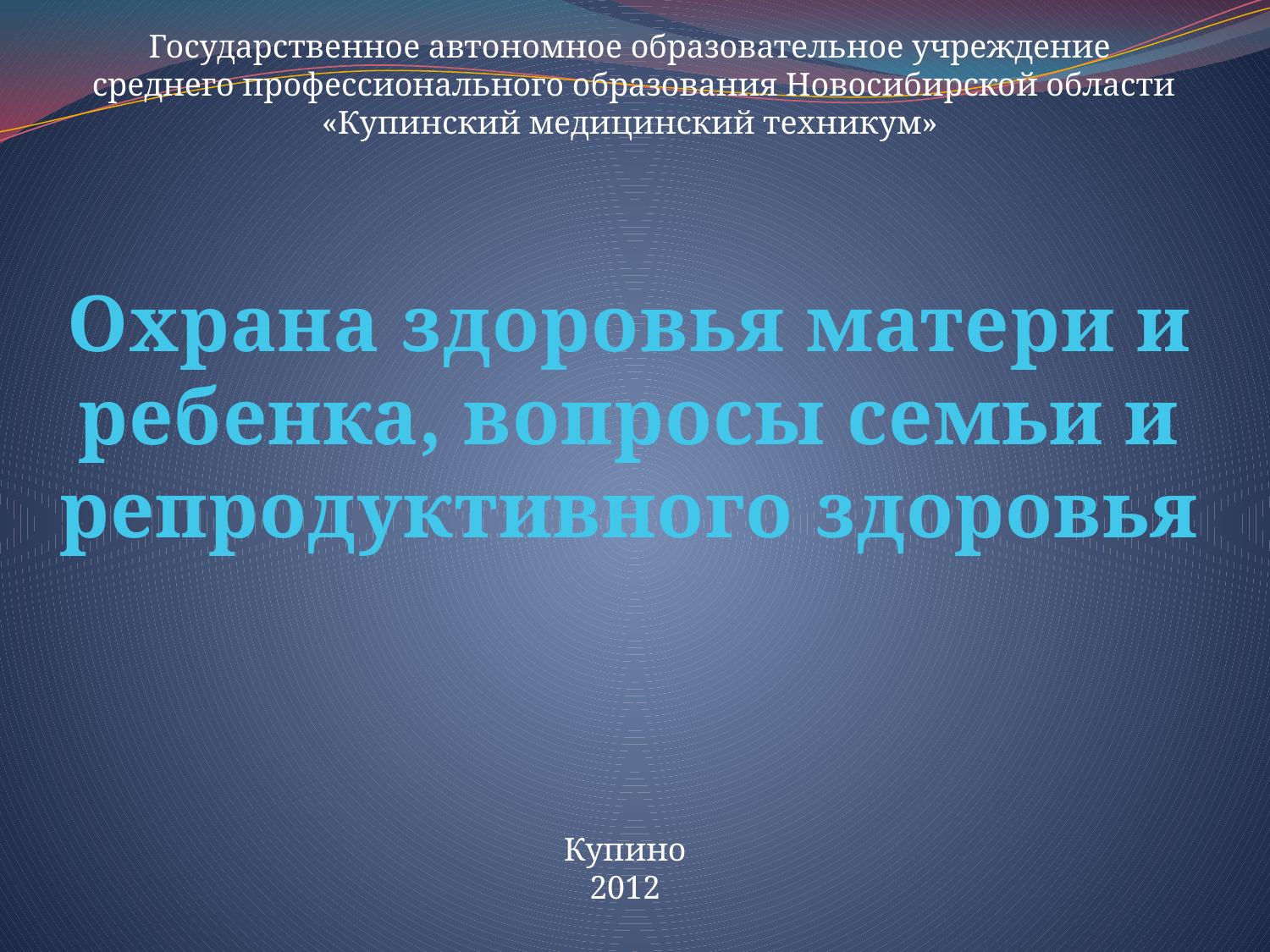

Государственное автономное образовательное учреждение
 среднего профессионального образования Новосибирской области
«Купинский медицинский техникум»
Охрана здоровья матери и ребенка, вопросы семьи и репродуктивного здоровья

Купино
2012